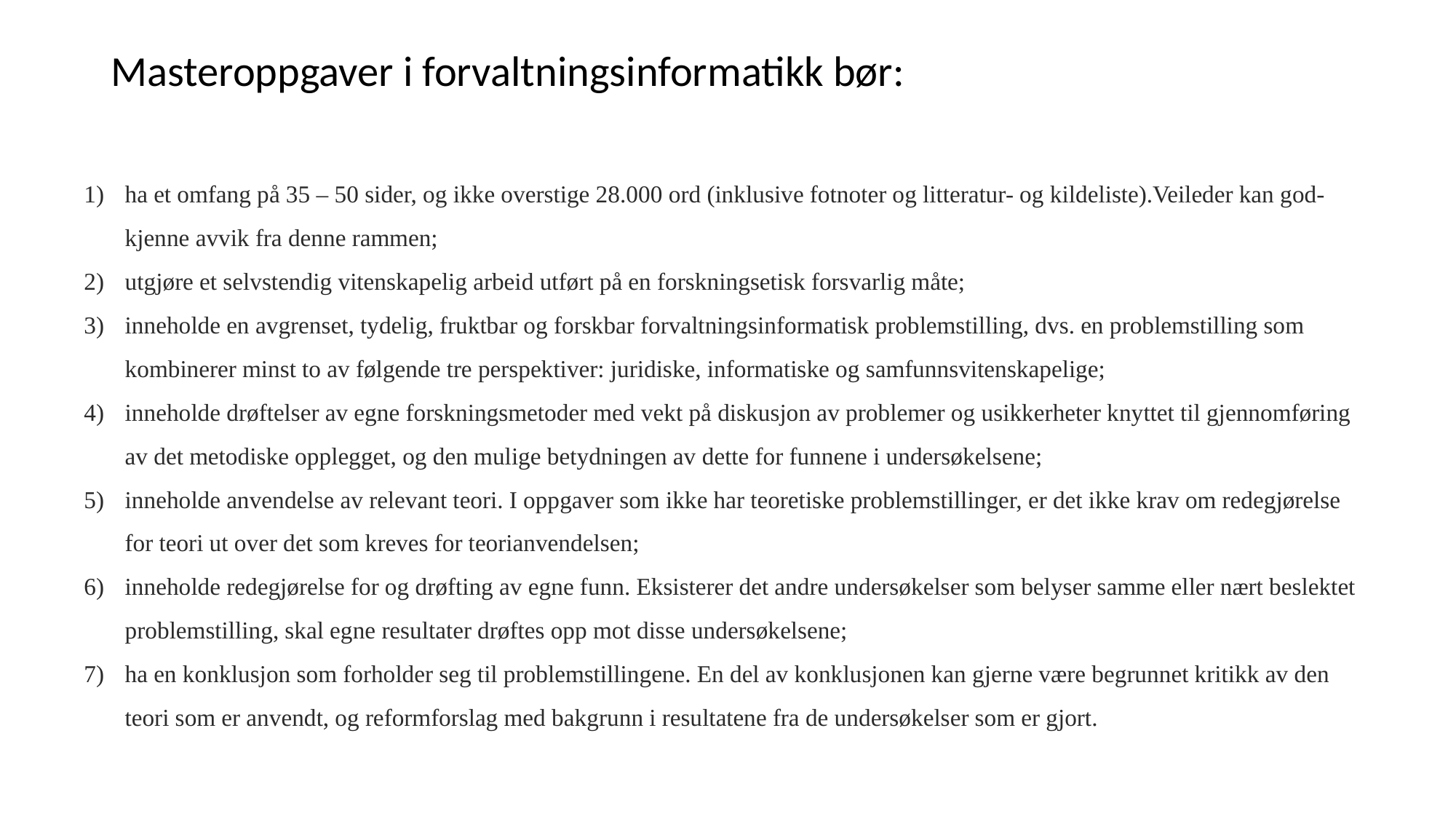

# Masteroppgaver i forvaltningsinformatikk bør:
ha et omfang på 35 – 50 sider, og ikke overstige 28.000 ord (inklusive fotnoter og litteratur- og kildeliste).Veileder kan god-kjenne avvik fra denne rammen;
utgjøre et selvstendig vitenskapelig arbeid utført på en forskningsetisk forsvarlig måte;
inneholde en avgrenset, tydelig, fruktbar og forskbar forvaltningsinformatisk problemstilling, dvs. en problemstilling som kombinerer minst to av følgende tre perspektiver: juridiske, informatiske og samfunnsvitenskapelige;
inneholde drøftelser av egne forskningsmetoder med vekt på diskusjon av problemer og usikkerheter knyttet til gjennomføring av det metodiske opplegget, og den mulige betydningen av dette for funnene i undersøkelsene;
inneholde anvendelse av relevant teori. I oppgaver som ikke har teoretiske problemstillinger, er det ikke krav om redegjørelse for teori ut over det som kreves for teorianvendelsen;
inneholde redegjørelse for og drøfting av egne funn. Eksisterer det andre undersøkelser som belyser samme eller nært beslektet problemstilling, skal egne resultater drøftes opp mot disse undersøkelsene;
ha en konklusjon som forholder seg til problemstillingene. En del av konklusjonen kan gjerne være begrunnet kritikk av den teori som er anvendt, og reformforslag med bakgrunn i resultatene fra de undersøkelser som er gjort.